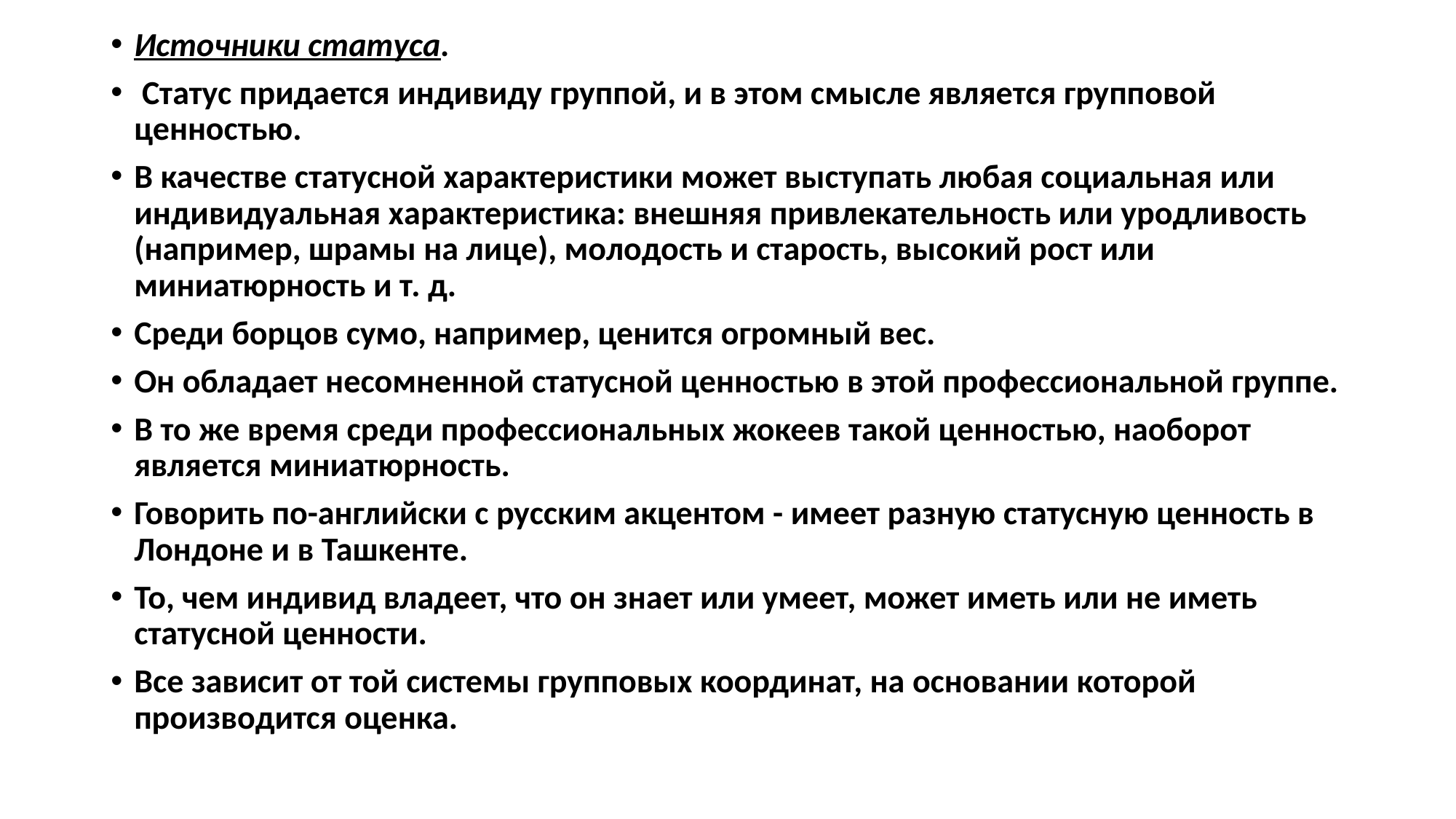

Источники статуса.
 Статус придается индивиду группой, и в этом смысле является групповой ценностью.
В качестве статусной характеристики может выступать любая социальная или индивидуальная характеристика: внешняя привлекательность или уродливость (например, шрамы на лице), молодость и старость, высокий рост или миниатюрность и т. д.
Среди борцов сумо, например, ценится огромный вес.
Он обладает несомненной статусной ценностью в этой профессиональной группе.
В то же время среди профессиональных жокеев такой ценностью, наоборот является миниатюрность.
Говорить по-английски с русским акцентом - имеет разную статусную ценность в Лондоне и в Ташкенте.
То, чем индивид владеет, что он знает или умеет, может иметь или не иметь статусной ценности.
Все зависит от той системы групповых координат, на основании которой производится оценка.